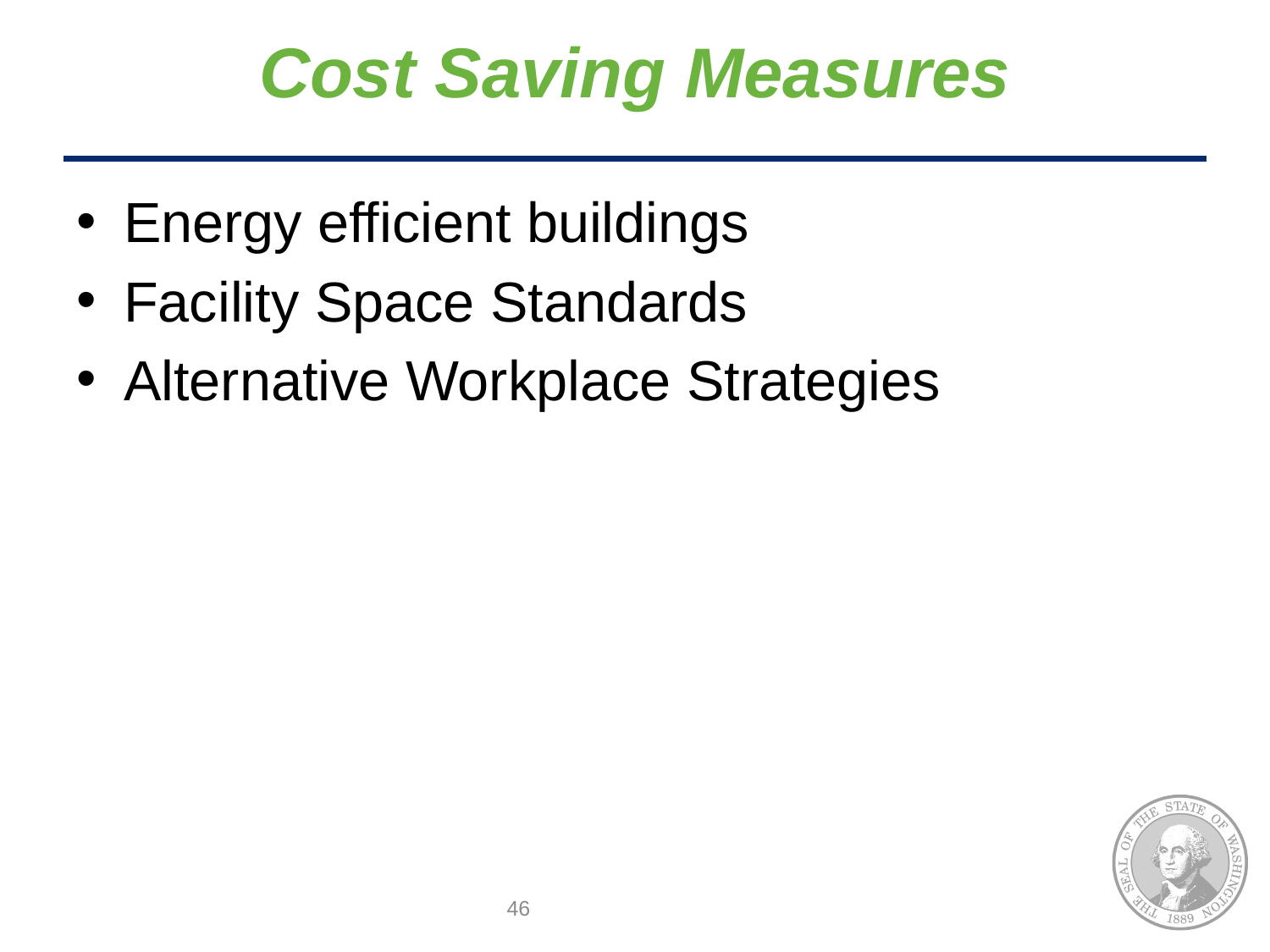

# Cost Saving Measures
Energy efficient buildings
Facility Space Standards
Alternative Workplace Strategies
46